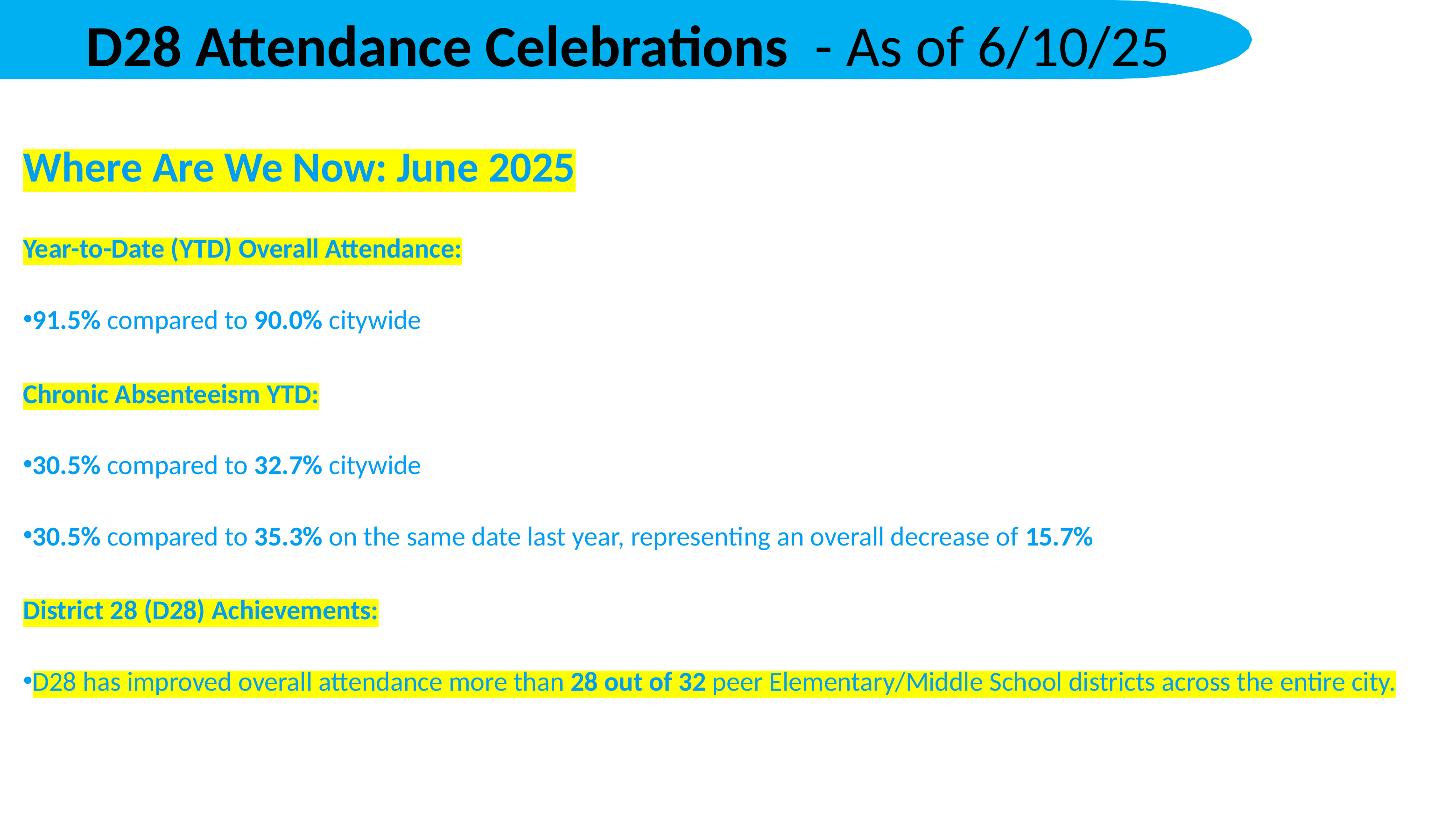

D28 Attendance Celebrations  - As of 6/10/25

Where Are We Now: June 2025
Year-to-Date (YTD) Overall Attendance:
91.5% compared to 90.0% citywide
Chronic Absenteeism YTD:
30.5% compared to 32.7% citywide
30.5% compared to 35.3% on the same date last year, representing an overall decrease of 15.7%
District 28 (D28) Achievements:
D28 has improved overall attendance more than 28 out of 32 peer Elementary/Middle School districts across the entire city.

​